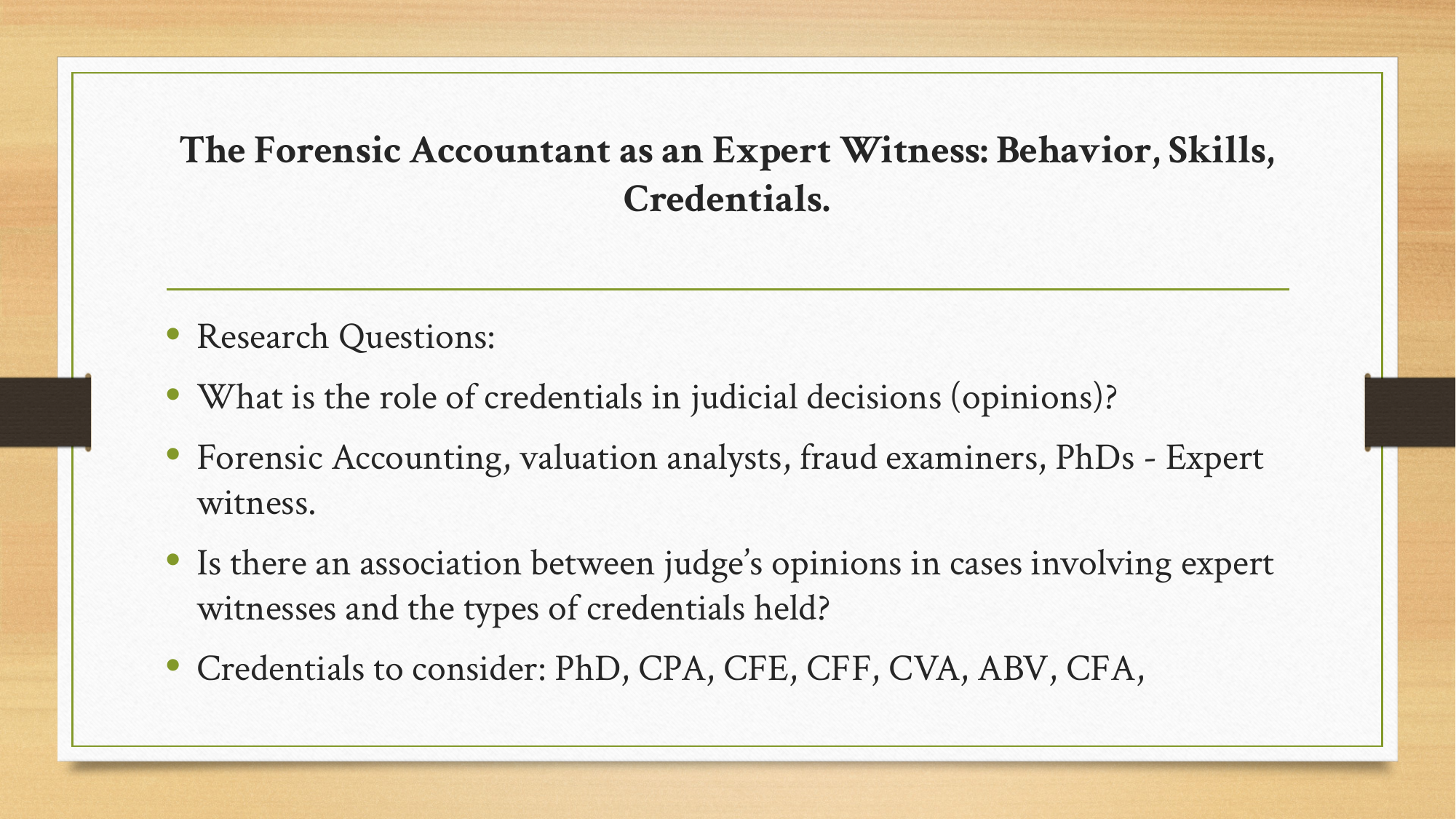

# The Forensic Accountant as an Expert Witness: Behavior, Skills, Credentials.
Research Questions:
What is the role of credentials in judicial decisions (opinions)?
Forensic Accounting, valuation analysts, fraud examiners, PhDs - Expert witness.
Is there an association between judge’s opinions in cases involving expert witnesses and the types of credentials held?
Credentials to consider: PhD, CPA, CFE, CFF, CVA, ABV, CFA,